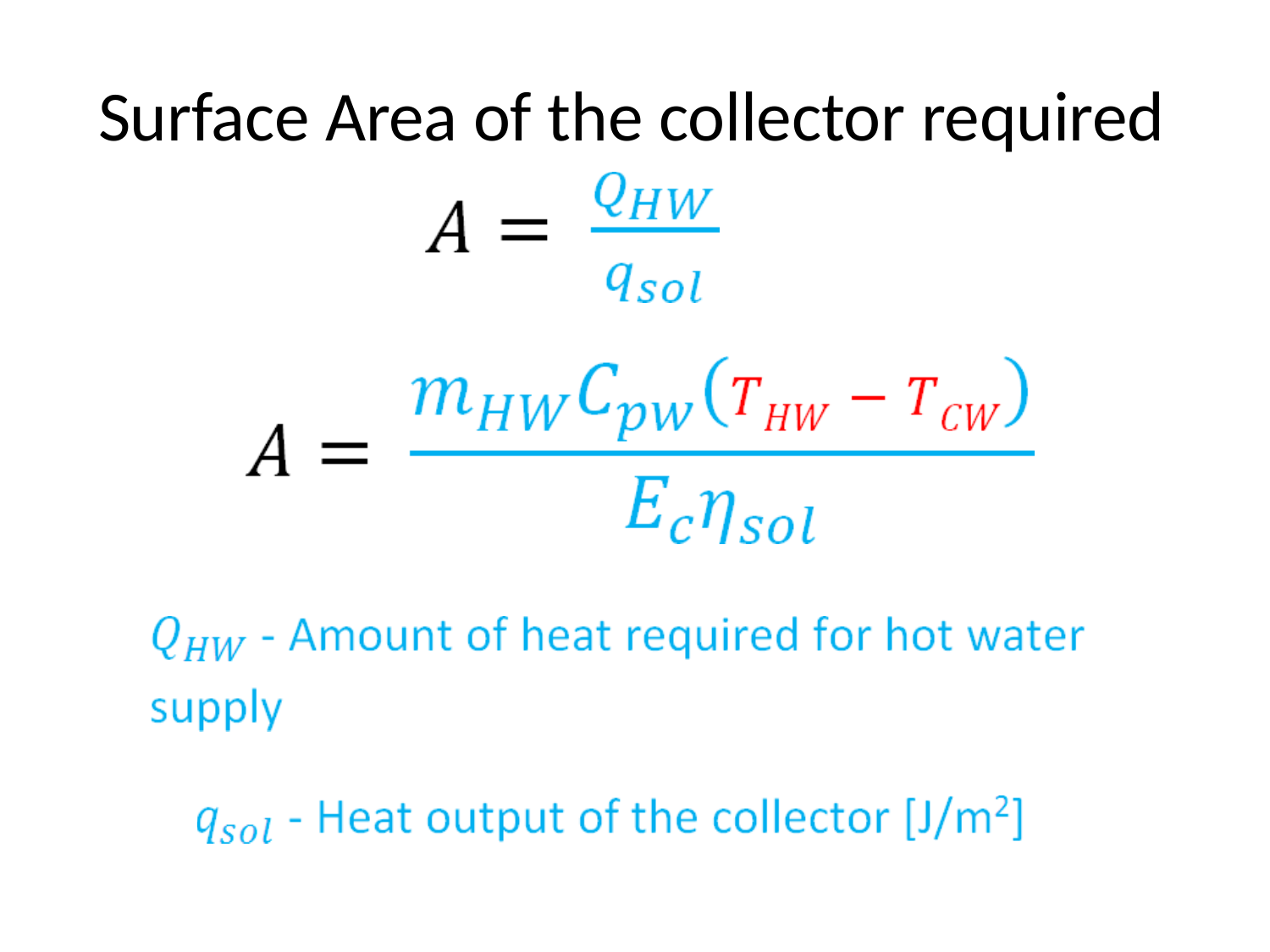

# Surface Area of the collector required